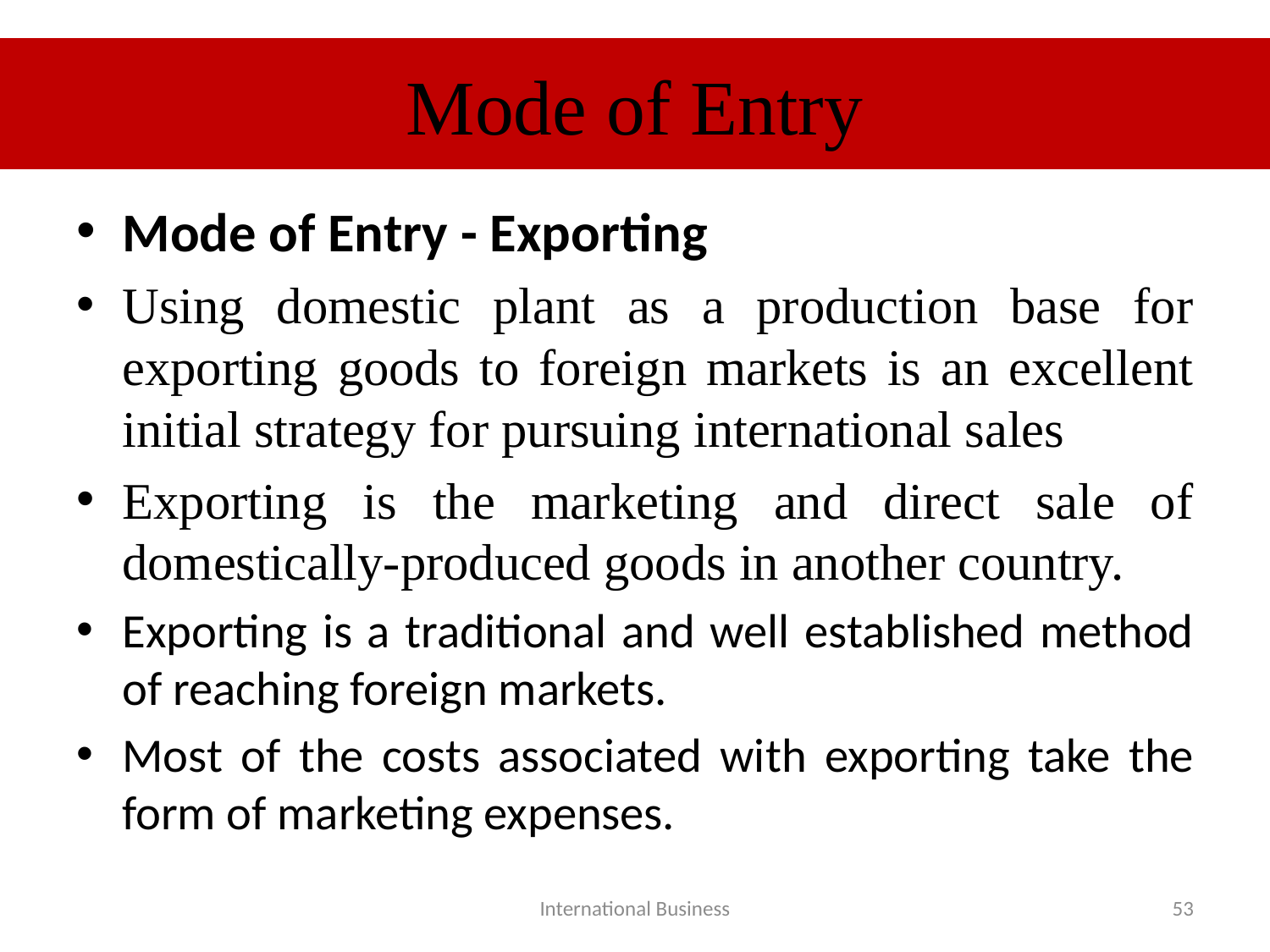

# Mode of Entry
Mode of Entry - Exporting
Using domestic plant as a production base for exporting goods to foreign markets is an excellent initial strategy for pursuing international sales
Exporting is the marketing and direct sale of domestically-produced goods in another country.
Exporting is a traditional and well established method of reaching foreign markets.
Most of the costs associated with exporting take the form of marketing expenses.
International Business
53